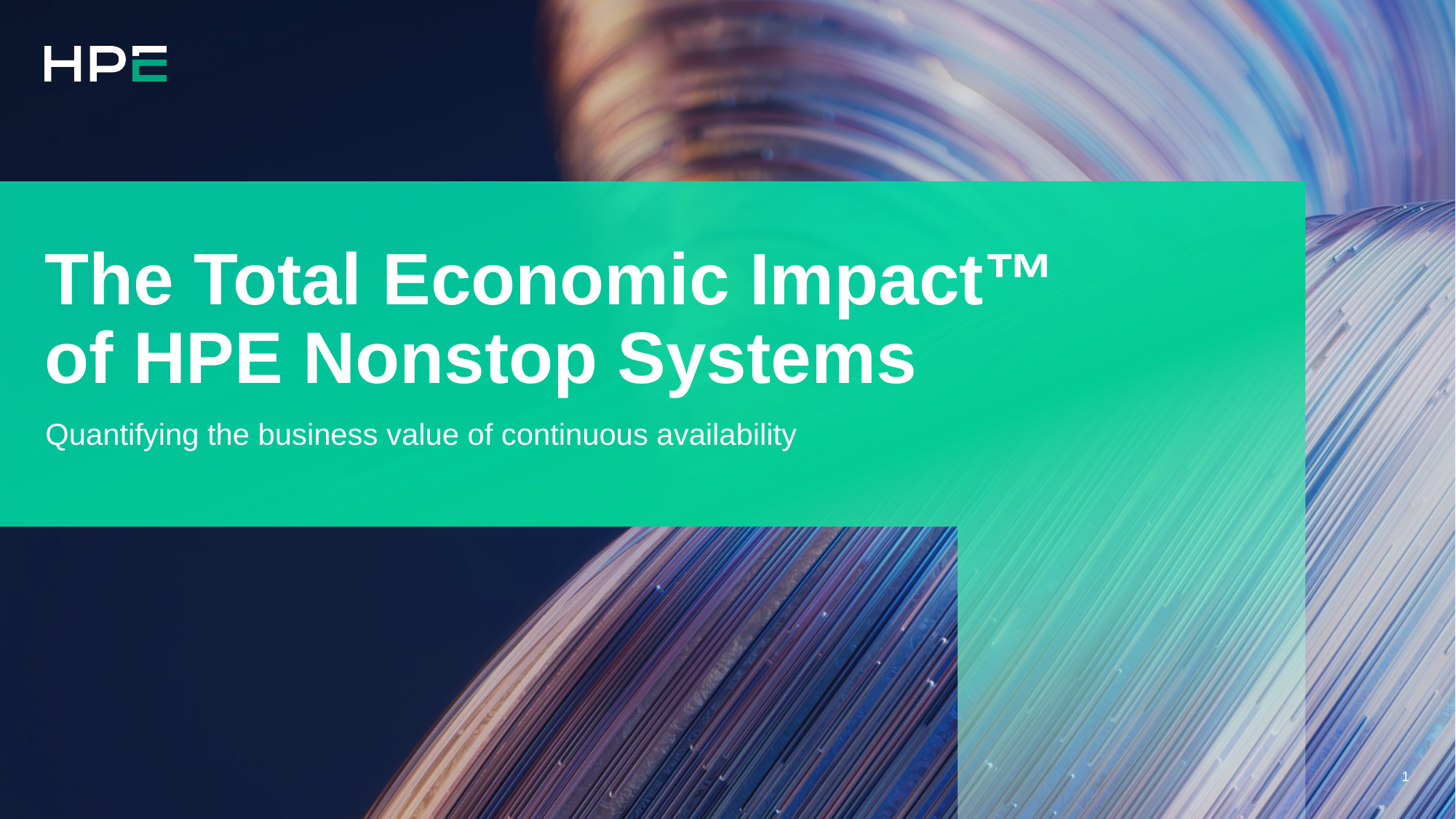

# The Total Economic Impact™ of HPE Nonstop Systems
Quantifying the business value of continuous availability

1